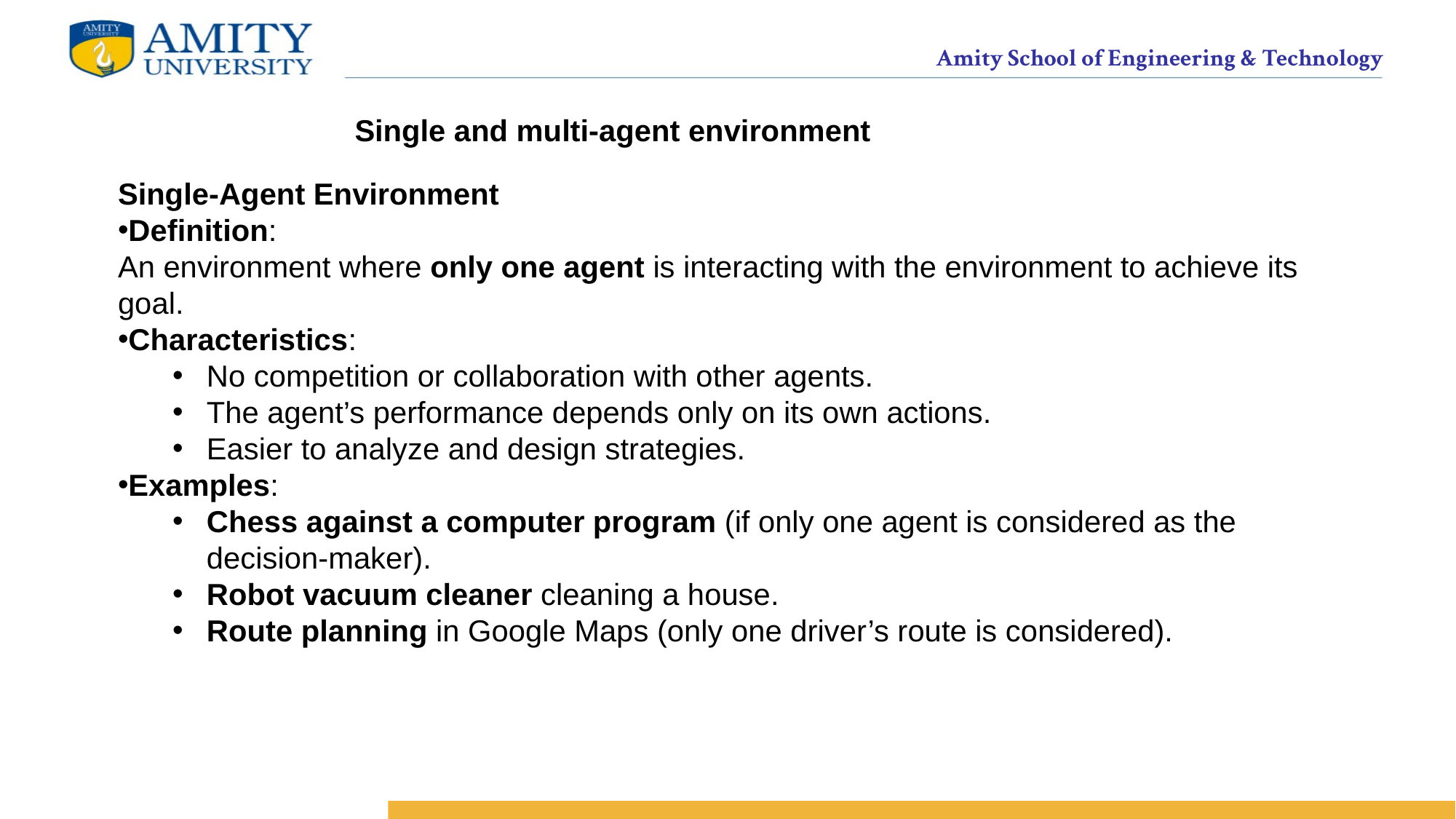

Single and multi-agent environment
Single-Agent Environment
Definition:
An environment where only one agent is interacting with the environment to achieve its goal.
Characteristics:
No competition or collaboration with other agents.
The agent’s performance depends only on its own actions.
Easier to analyze and design strategies.
Examples:
Chess against a computer program (if only one agent is considered as the decision-maker).
Robot vacuum cleaner cleaning a house.
Route planning in Google Maps (only one driver’s route is considered).